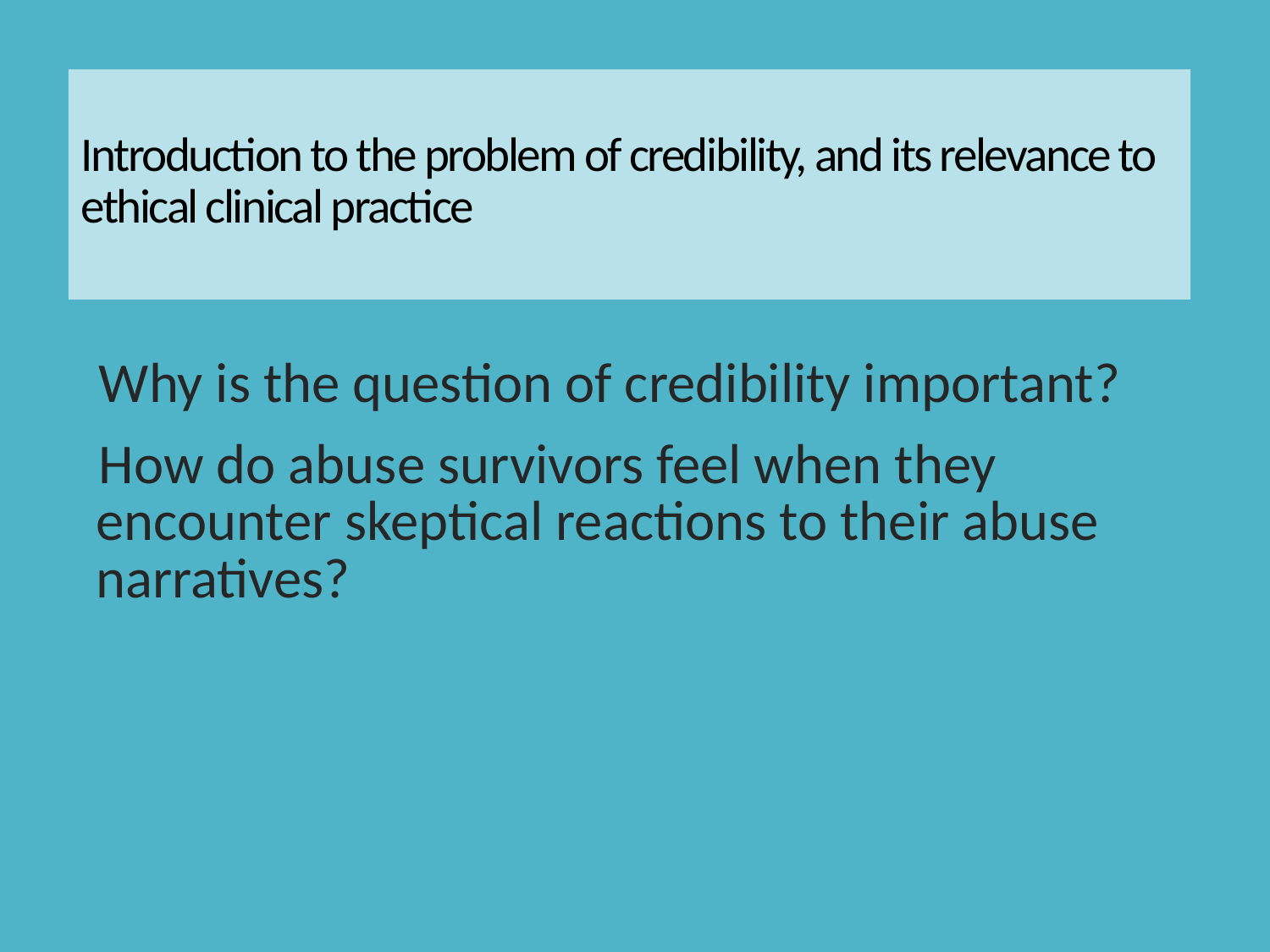

# Introduction to the problem of credibility, and its relevance to ethical clinical practice

Why is the question of credibility important?
How do abuse survivors feel when they  encounter skeptical reactions to their abuse narratives?